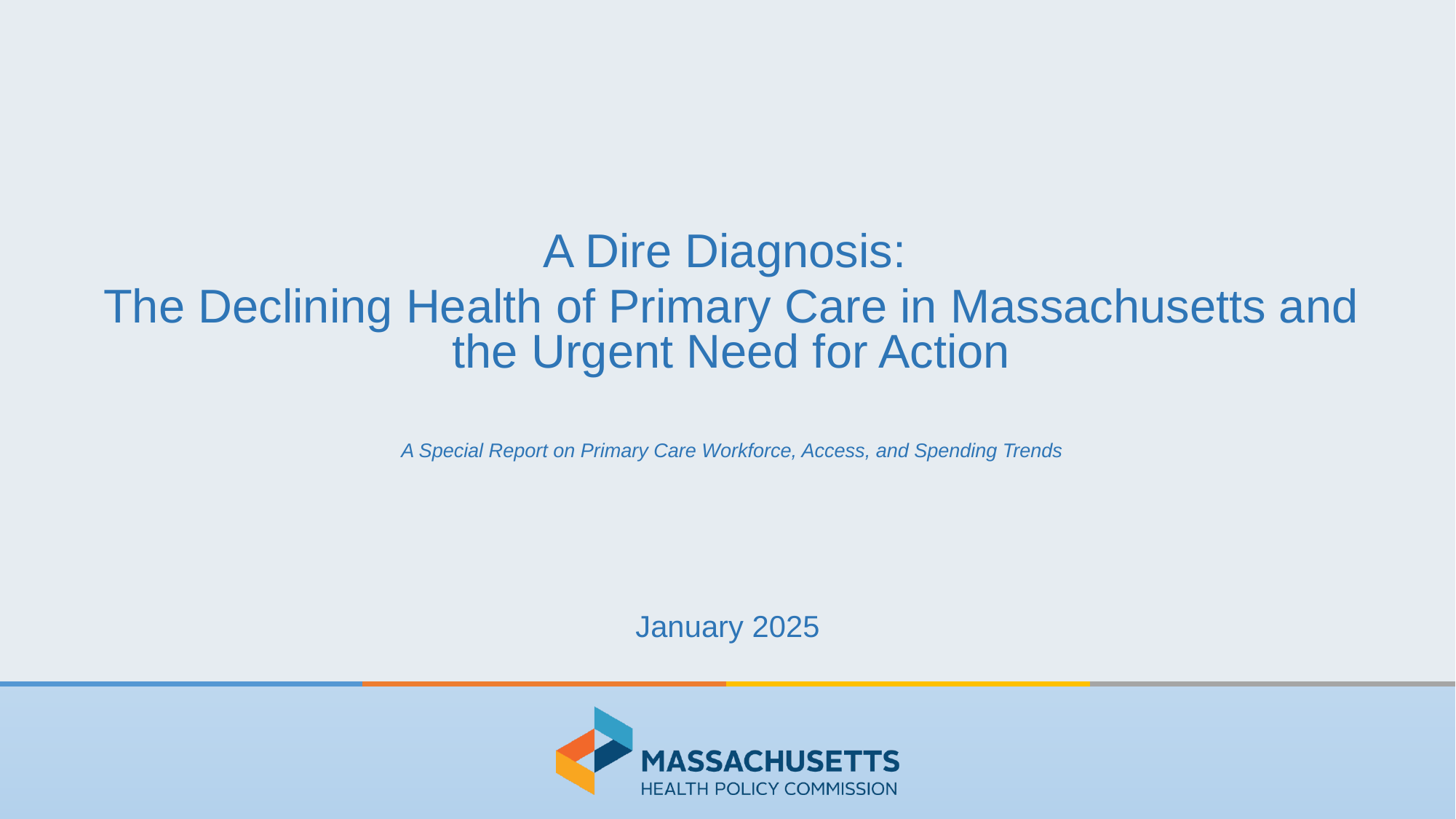

A Dire Diagnosis:
The Declining Health of Primary Care in Massachusetts and the Urgent Need for Action

A Special Report on Primary Care Workforce, Access, and Spending Trends
January 2025